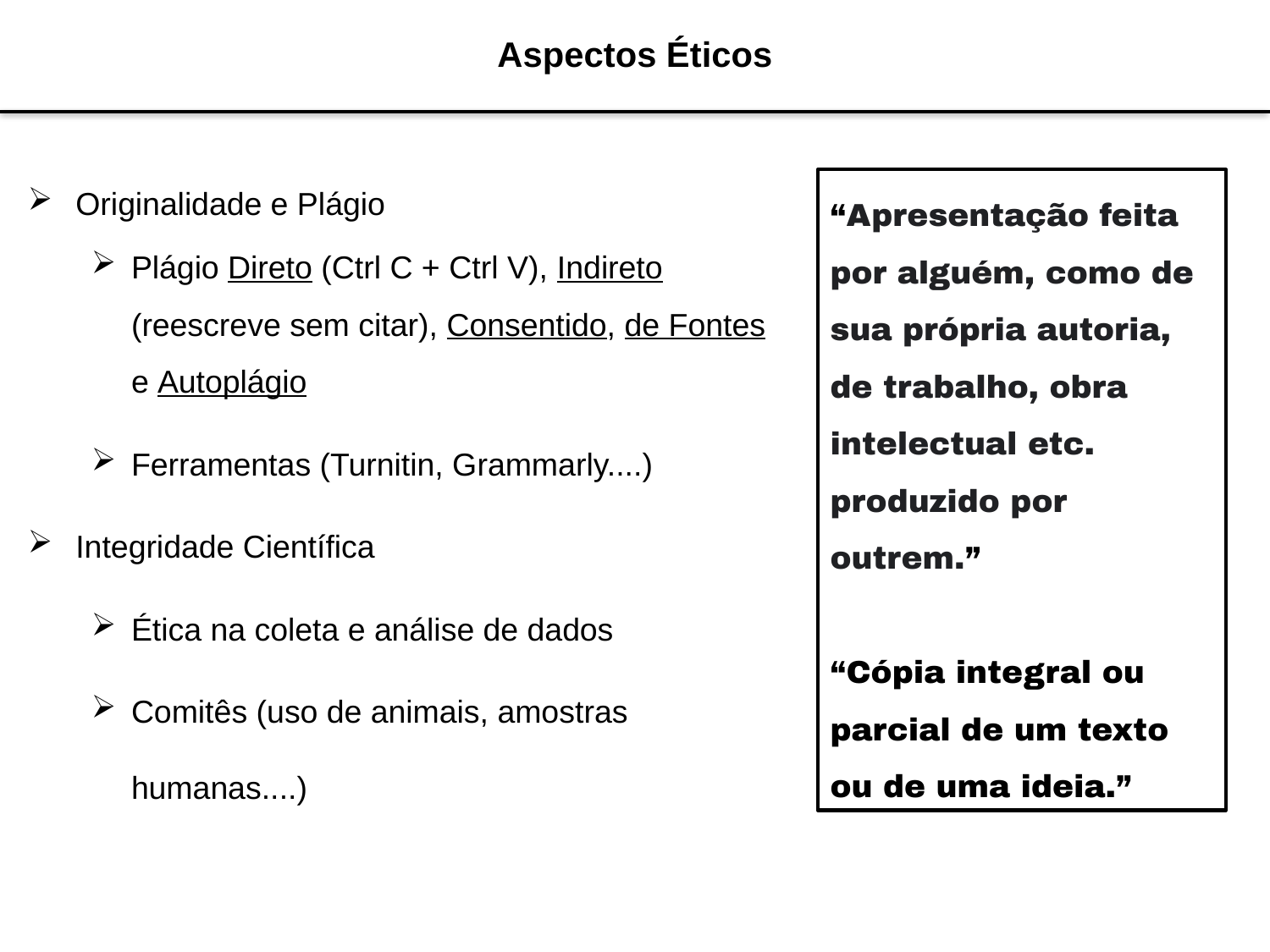

# Aspectos Éticos
Originalidade e Plágio
Plágio Direto (Ctrl C + Ctrl V), Indireto (reescreve sem citar), Consentido, de Fontes e Autoplágio
Ferramentas (Turnitin, Grammarly....)
Integridade Científica
Ética na coleta e análise de dados
Comitês (uso de animais, amostras humanas....)

“Apresentação feita por alguém, como de sua própria autoria, de trabalho, obra intelectual etc. produzido por outrem.”

“Cópia integral ou parcial de um texto ou de uma ideia.”